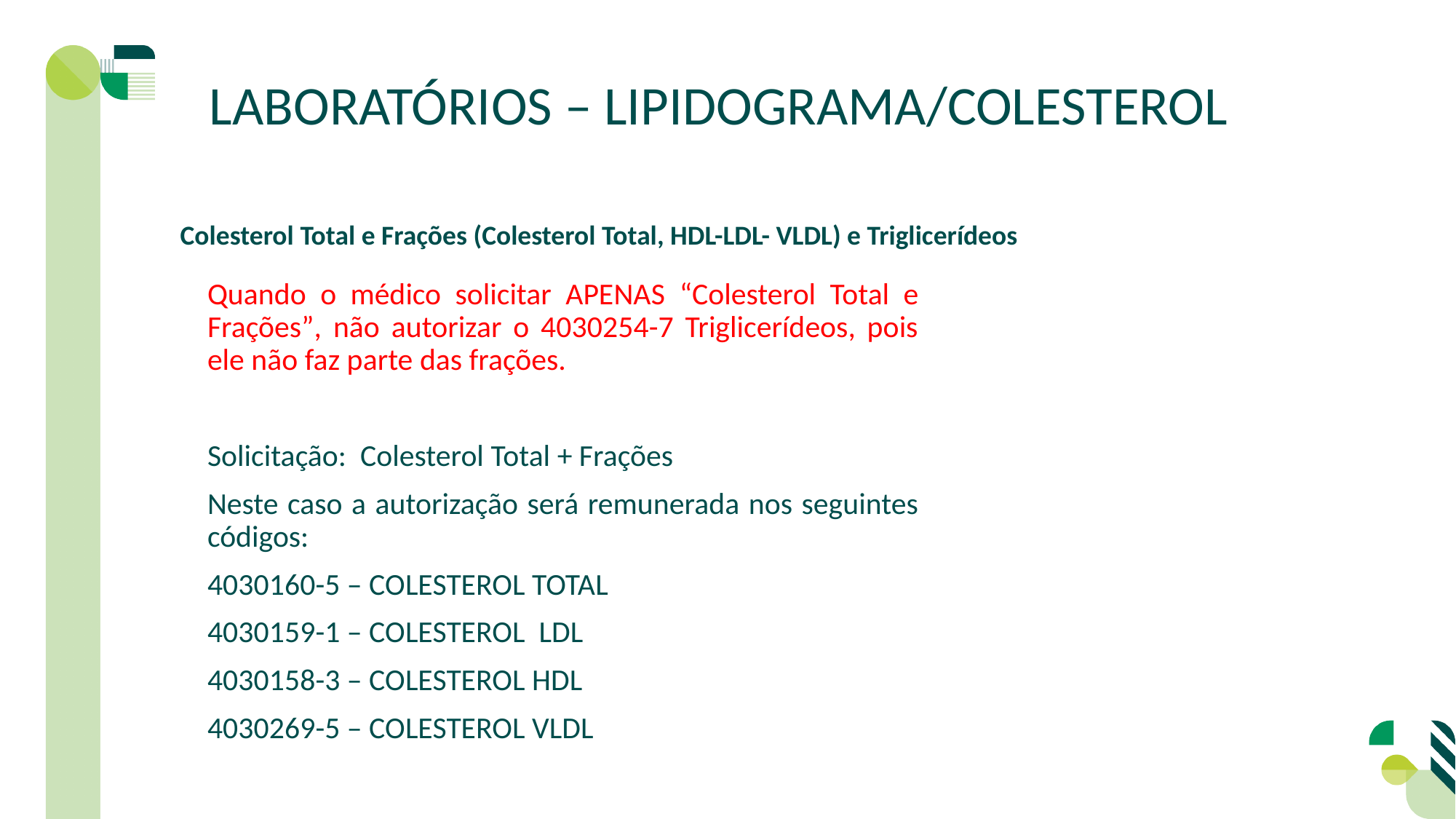

LABORATÓRIOS – LIPIDOGRAMA/COLESTEROL
Colesterol Total e Frações (Colesterol Total, HDL-LDL- VLDL) e Triglicerídeos
Quando o médico solicitar APENAS “Colesterol Total e Frações”, não autorizar o 4030254-7 Triglicerídeos, pois ele não faz parte das frações.

Solicitação:  Colesterol Total + Frações
Neste caso a autorização será remunerada nos seguintes códigos:
4030160-5 – COLESTEROL TOTAL
4030159-1 – COLESTEROL  LDL
4030158-3 – COLESTEROL HDL
4030269-5 – COLESTEROL VLDL